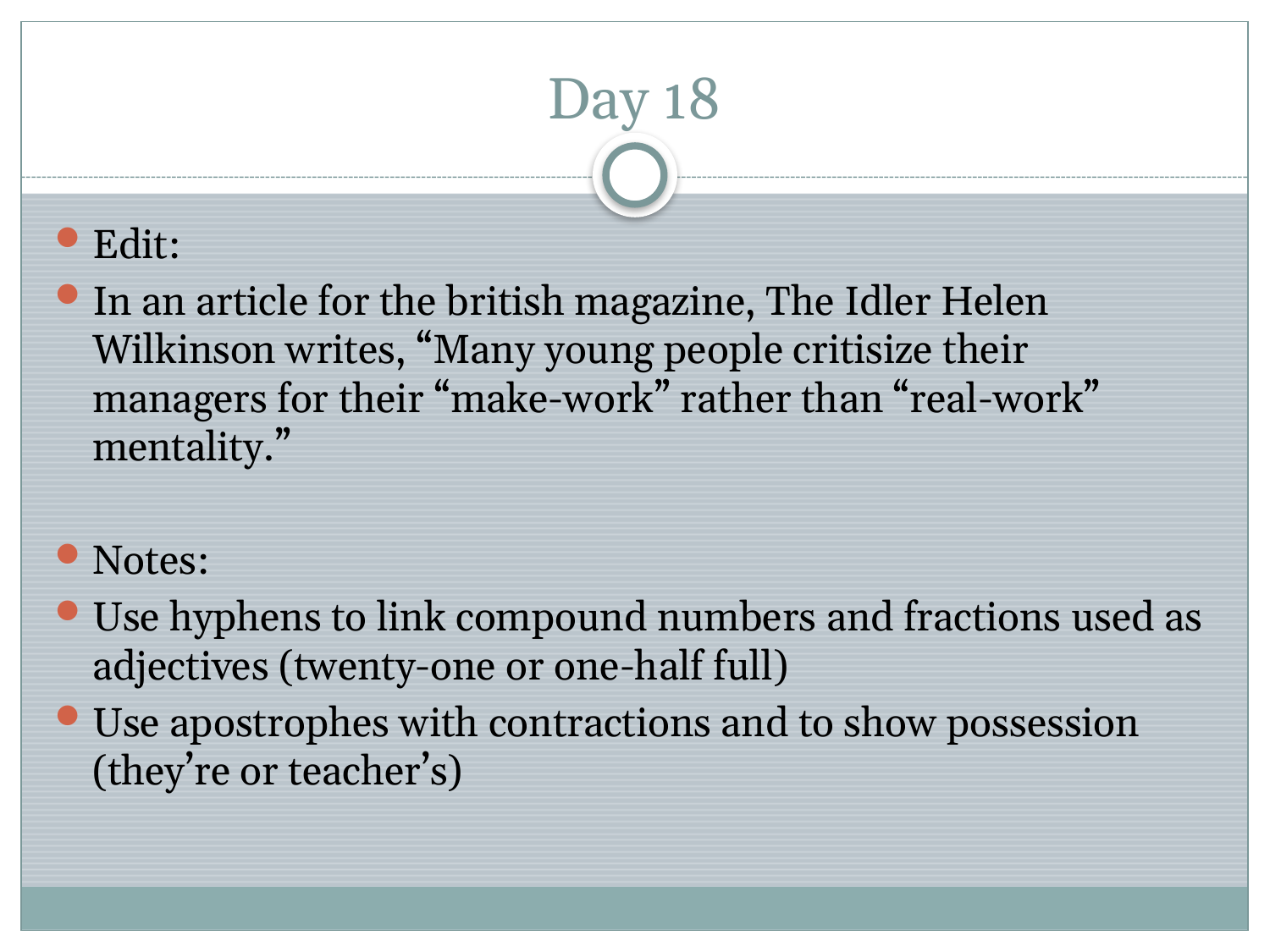

Day 18
Edit:
In an article for the british magazine, The Idler Helen Wilkinson writes, “Many young people critisize their managers for their “make-work” rather than “real-work” mentality.”

Notes:
Use hyphens to link compound numbers and fractions used as adjectives (twenty-one or one-half full)
Use apostrophes with contractions and to show possession (they’re or teacher’s)